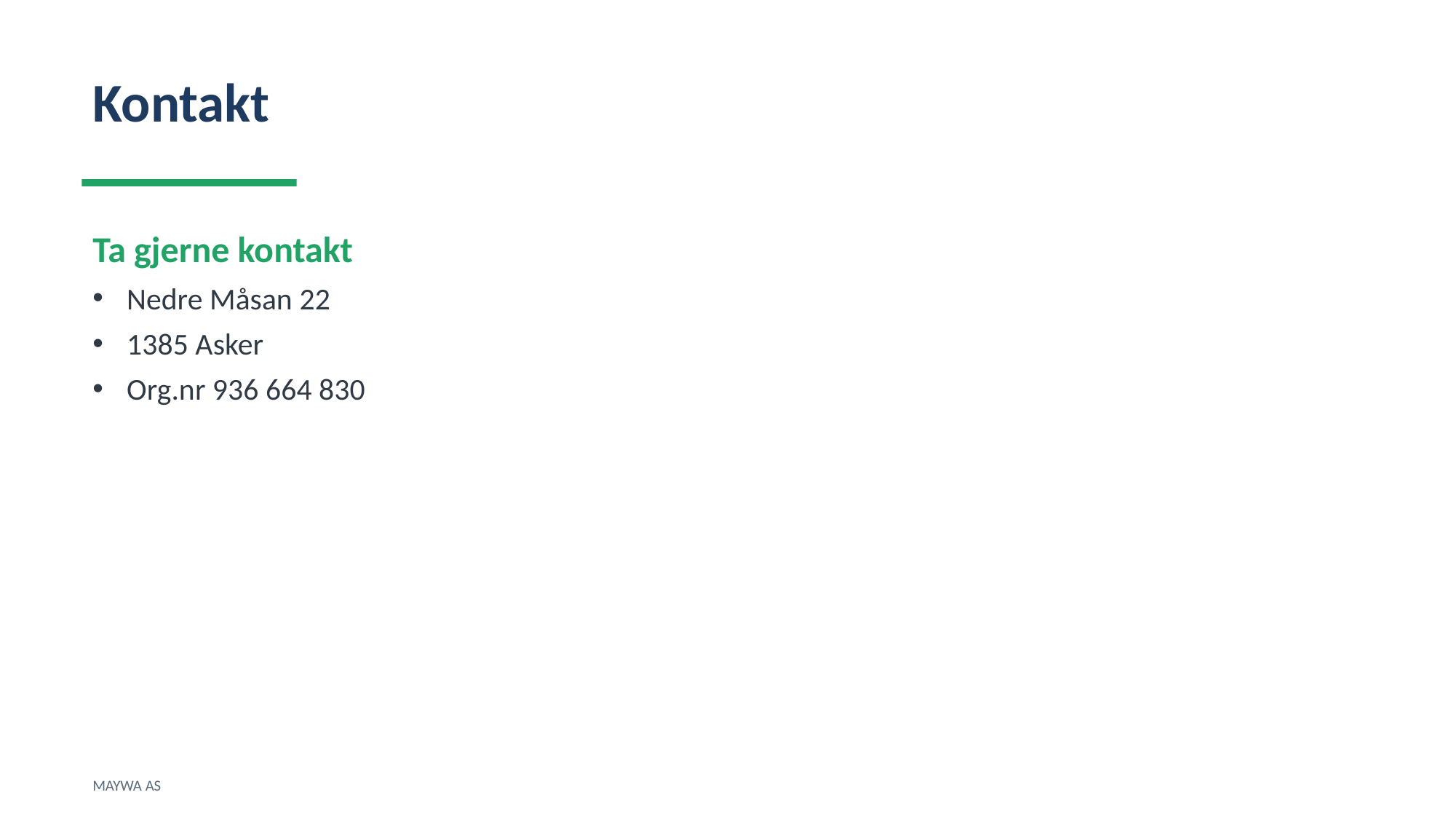

Kontakt

Ta gjerne kontakt
Nedre Måsan 22
1385 Asker
Org.nr 936 664 830
MAYWA AS